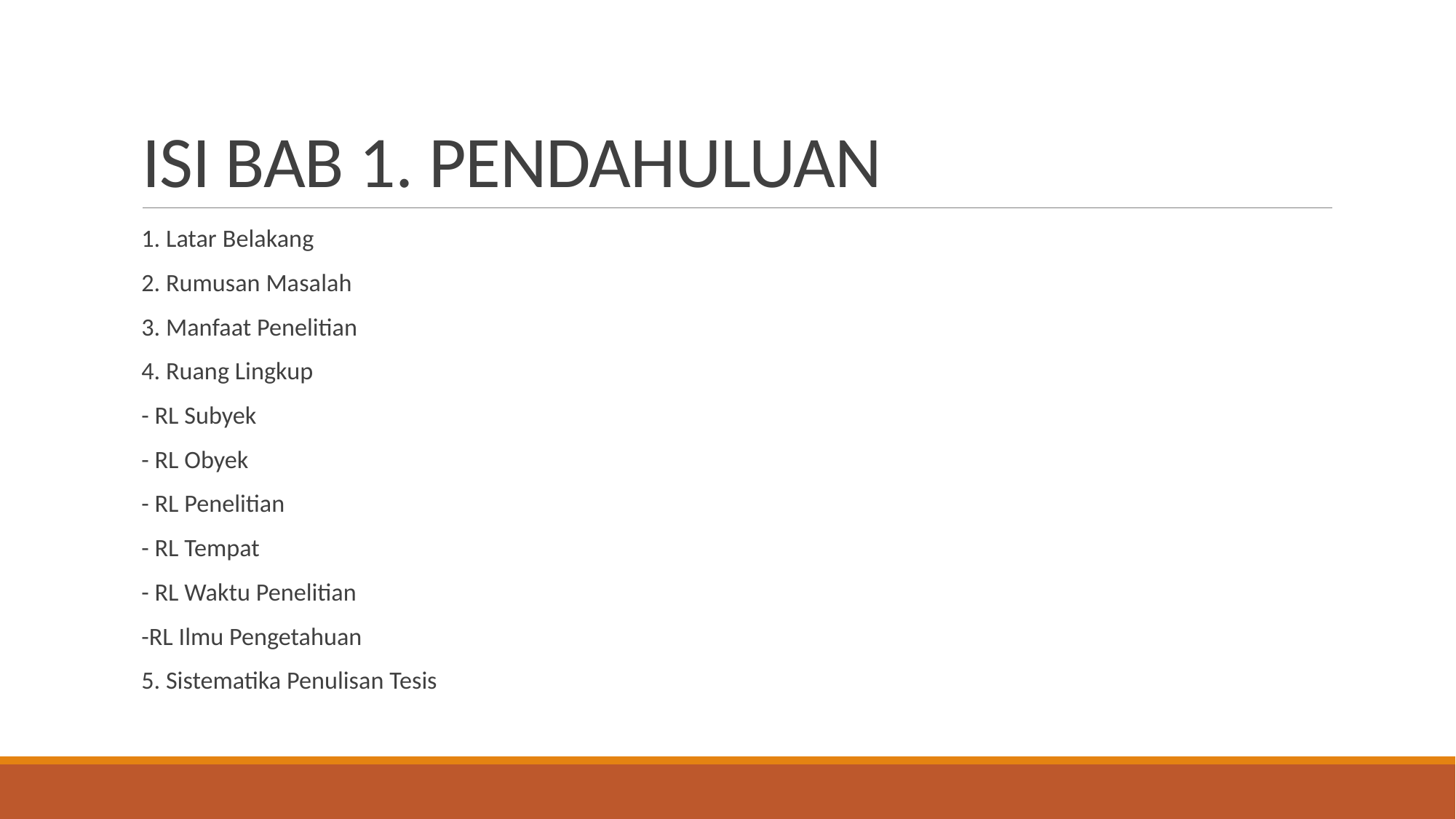

# ISI BAB 1. PENDAHULUAN
1. Latar Belakang
2. Rumusan Masalah
3. Manfaat Penelitian
4. Ruang Lingkup
- RL Subyek
- RL Obyek
- RL Penelitian
- RL Tempat
- RL Waktu Penelitian
-RL Ilmu Pengetahuan
5. Sistematika Penulisan Tesis